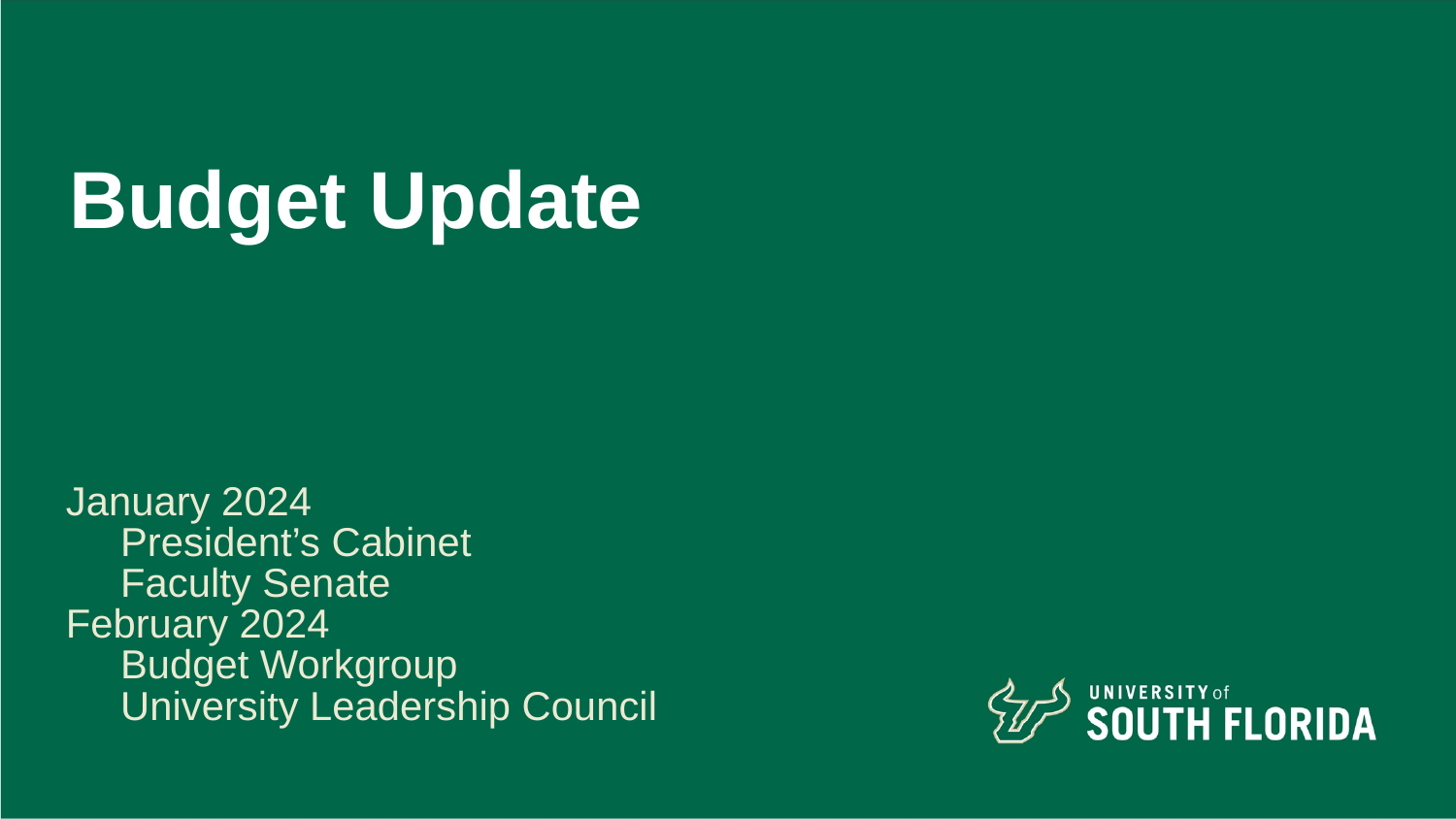

# Budget Update
January 2024
President’s Cabinet
Faculty Senate
February 2024
Budget Workgroup
University Leadership Council